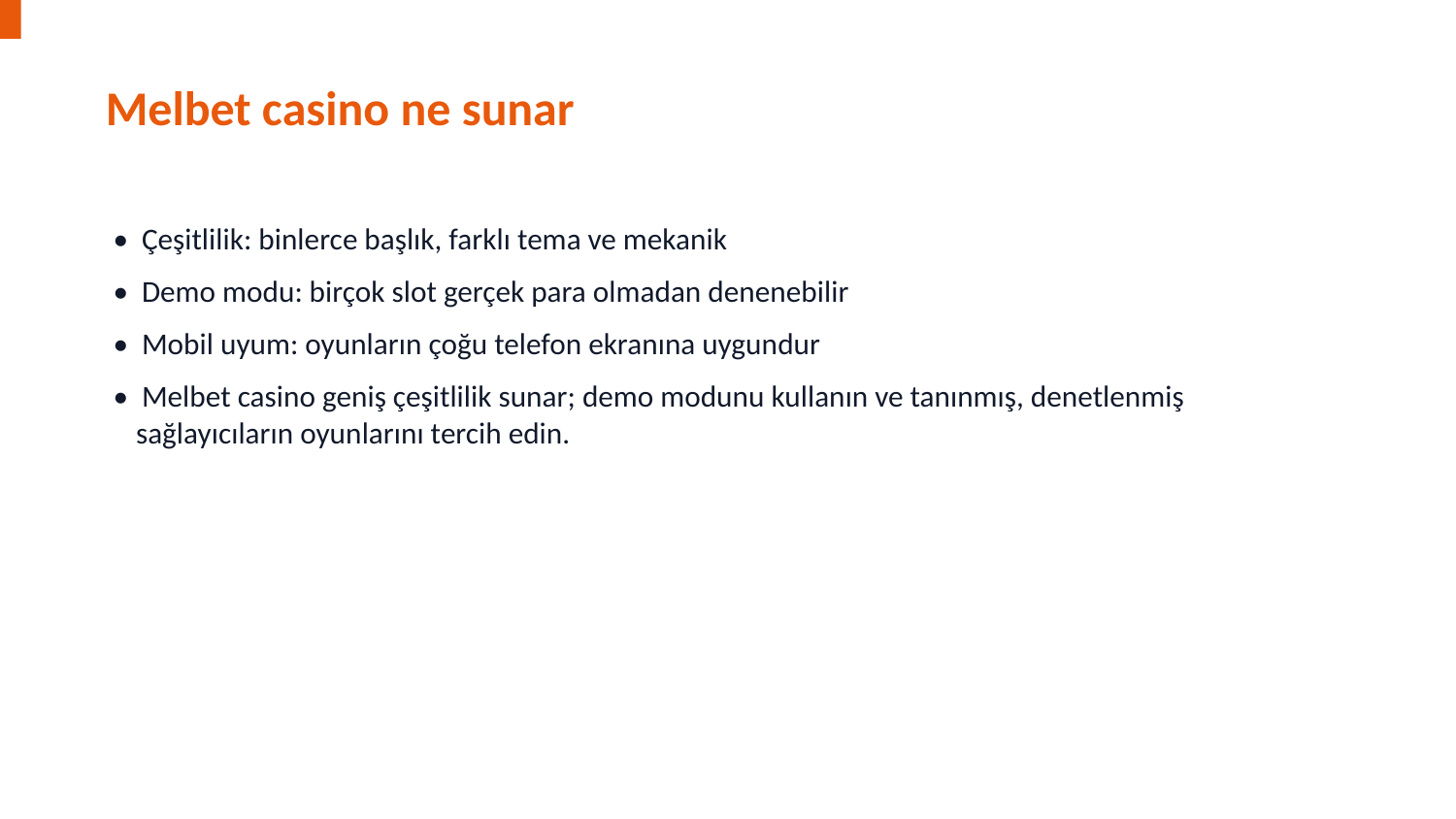

Melbet casino ne sunar
•  Çeşitlilik: binlerce başlık, farklı tema ve mekanik
•  Demo modu: birçok slot gerçek para olmadan denenebilir
•  Mobil uyum: oyunların çoğu telefon ekranına uygundur
•  Melbet casino geniş çeşitlilik sunar; demo modunu kullanın ve tanınmış, denetlenmiş sağlayıcıların oyunlarını tercih edin.